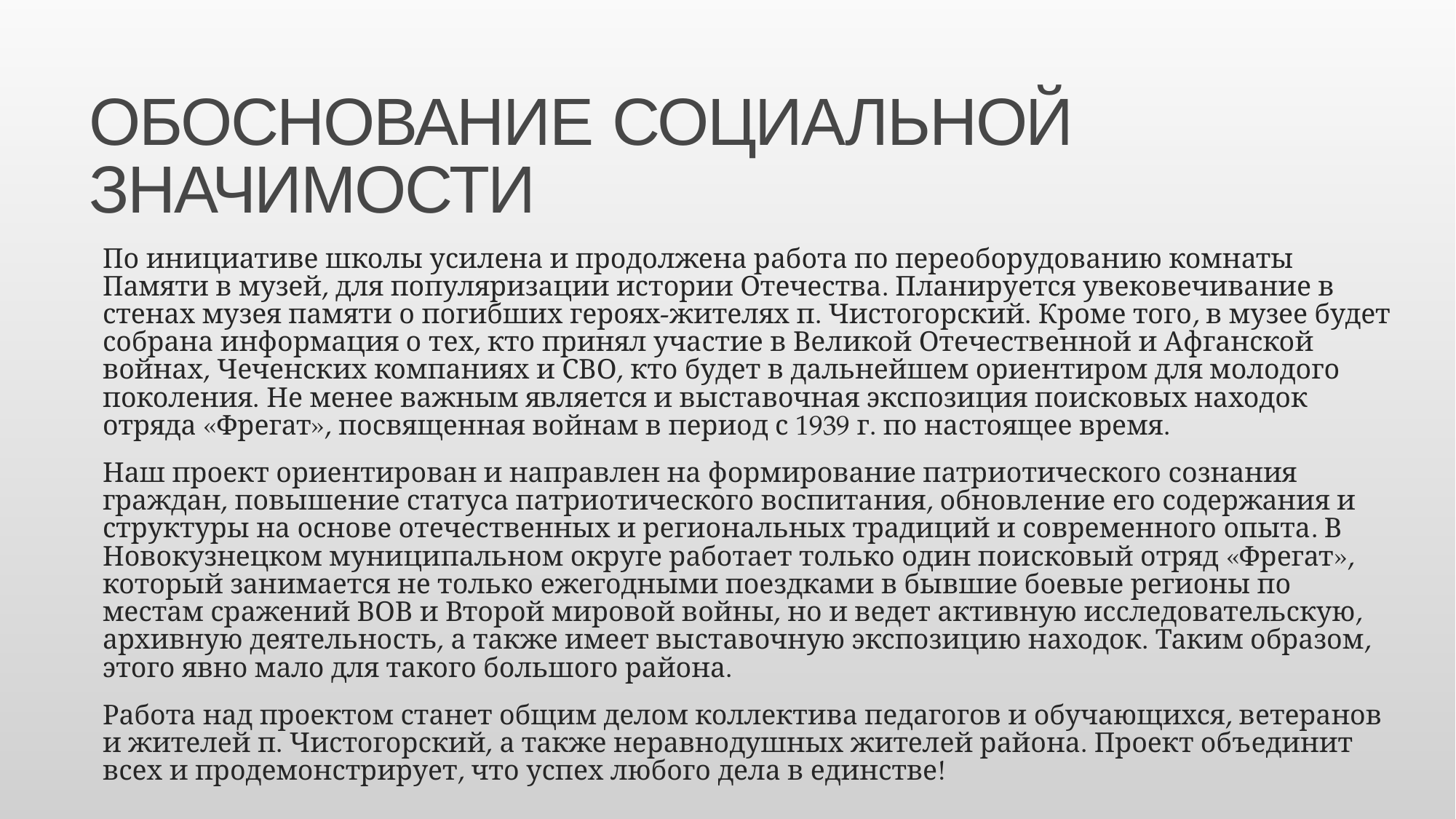

# ОБОСНОВАНИЕ СОЦИАЛЬНОЙ ЗНАЧИМОСТИ
По инициативе школы усилена и продолжена работа по переоборудованию комнаты Памяти в музей, для популяризации истории Отечества. Планируется увековечивание в стенах музея памяти о погибших героях-жителях п. Чистогорский. Кроме того, в музее будет собрана информация о тех, кто принял участие в Великой Отечественной и Афганской войнах, Чеченских компаниях и СВО, кто будет в дальнейшем ориентиром для молодого поколения. Не менее важным является и выставочная экспозиция поисковых находок отряда «Фрегат», посвященная войнам в период с 1939 г. по настоящее время.
Наш проект ориентирован и направлен на формирование патриотического сознания граждан, повышение статуса патриотического воспитания, обновление его содержания и структуры на основе отечественных и региональных традиций и современного опыта. В Новокузнецком муниципальном округе работает только один поисковый отряд «Фрегат», который занимается не только ежегодными поездками в бывшие боевые регионы по местам сражений ВОВ и Второй мировой войны, но и ведет активную исследовательскую, архивную деятельность, а также имеет выставочную экспозицию находок. Таким образом, этого явно мало для такого большого района.
Работа над проектом станет общим делом коллектива педагогов и обучающихся, ветеранов и жителей п. Чистогорский, а также неравнодушных жителей района. Проект объединит всех и продемонстрирует, что успех любого дела в единстве!